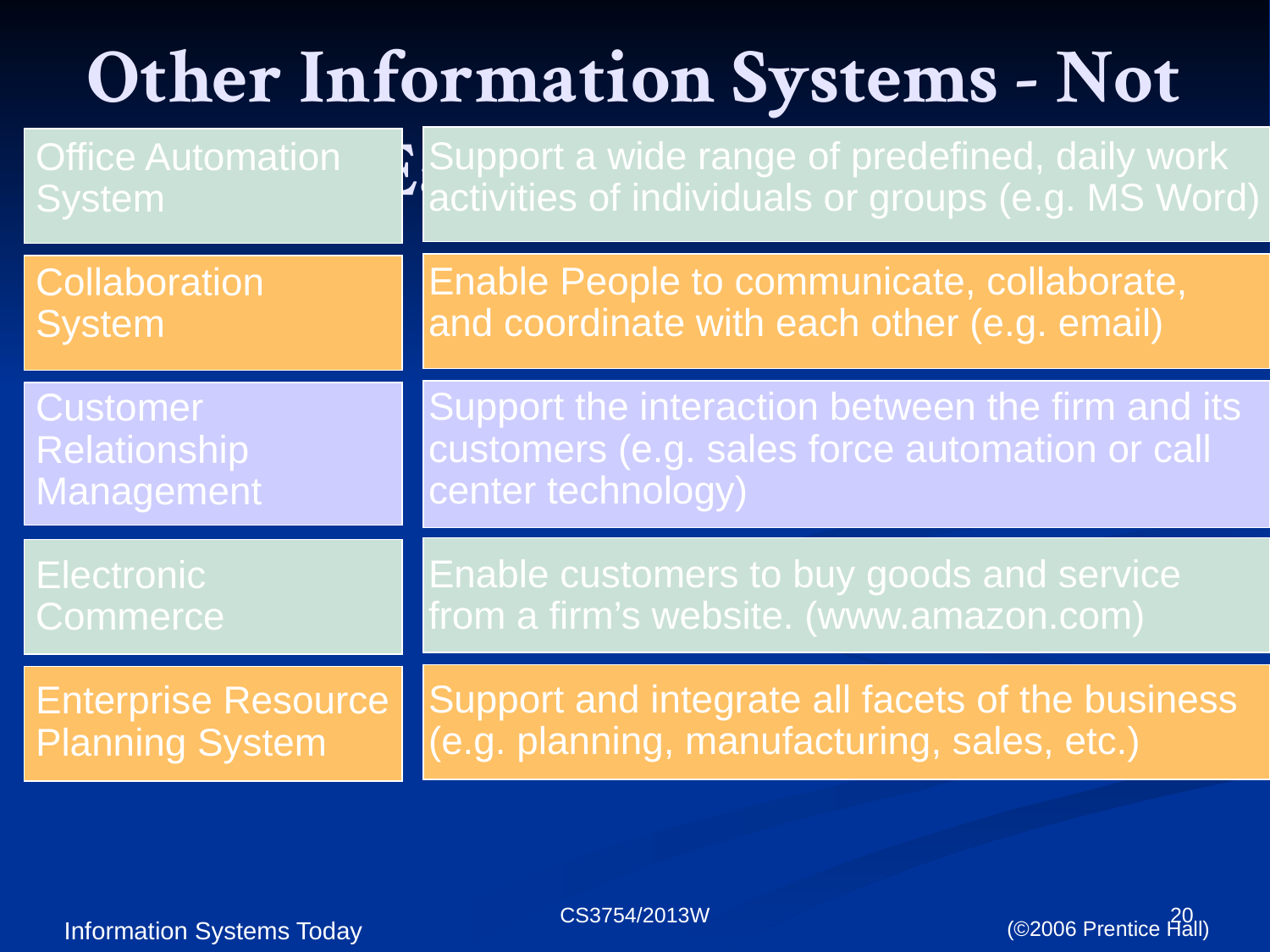

# Other Information Systems - Not as Easy to Categorize

Support a wide range of predefined, daily work activities of individuals or groups (e.g. MS Word)

Enable People to communicate, collaborate,   and coordinate with each other (e.g. email)

Support the interaction between the firm and its customers (e.g. sales force automation or call center technology)

Enable customers to buy goods and service
from a firm’s website. (www.amazon.com)

Support and integrate all facets of the business (e.g. planning, manufacturing, sales, etc.)

Office Automation System

Collaboration
System

Customer Relationship Management

Electronic
Commerce

Enterprise Resource
Planning System

CS3754/2013W
20